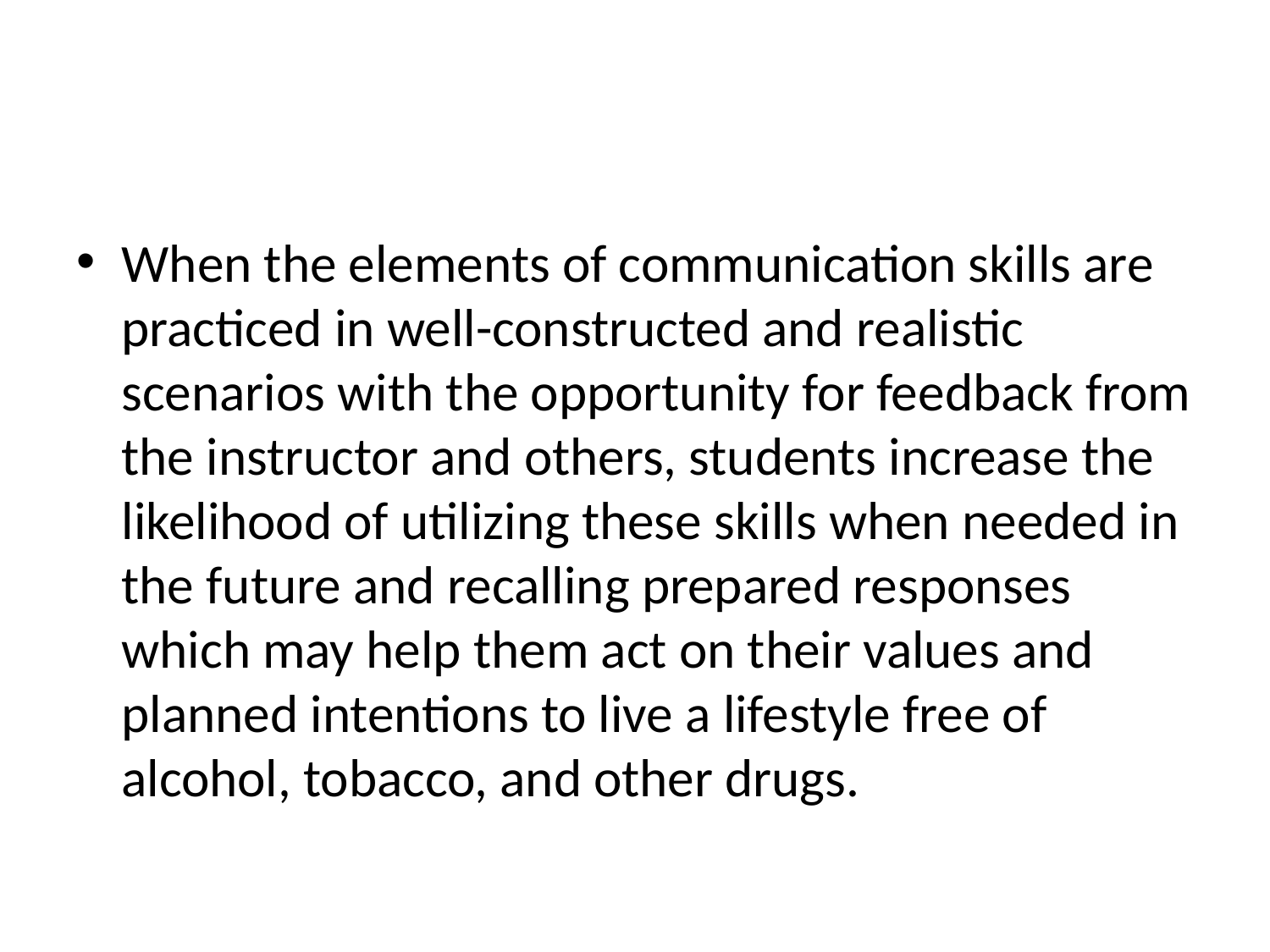

#
When the elements of communication skills are practiced in well-constructed and realistic scenarios with the opportunity for feedback from the instructor and others, students increase the likelihood of utilizing these skills when needed in the future and recalling prepared responses which may help them act on their values and planned intentions to live a lifestyle free of alcohol, tobacco, and other drugs.